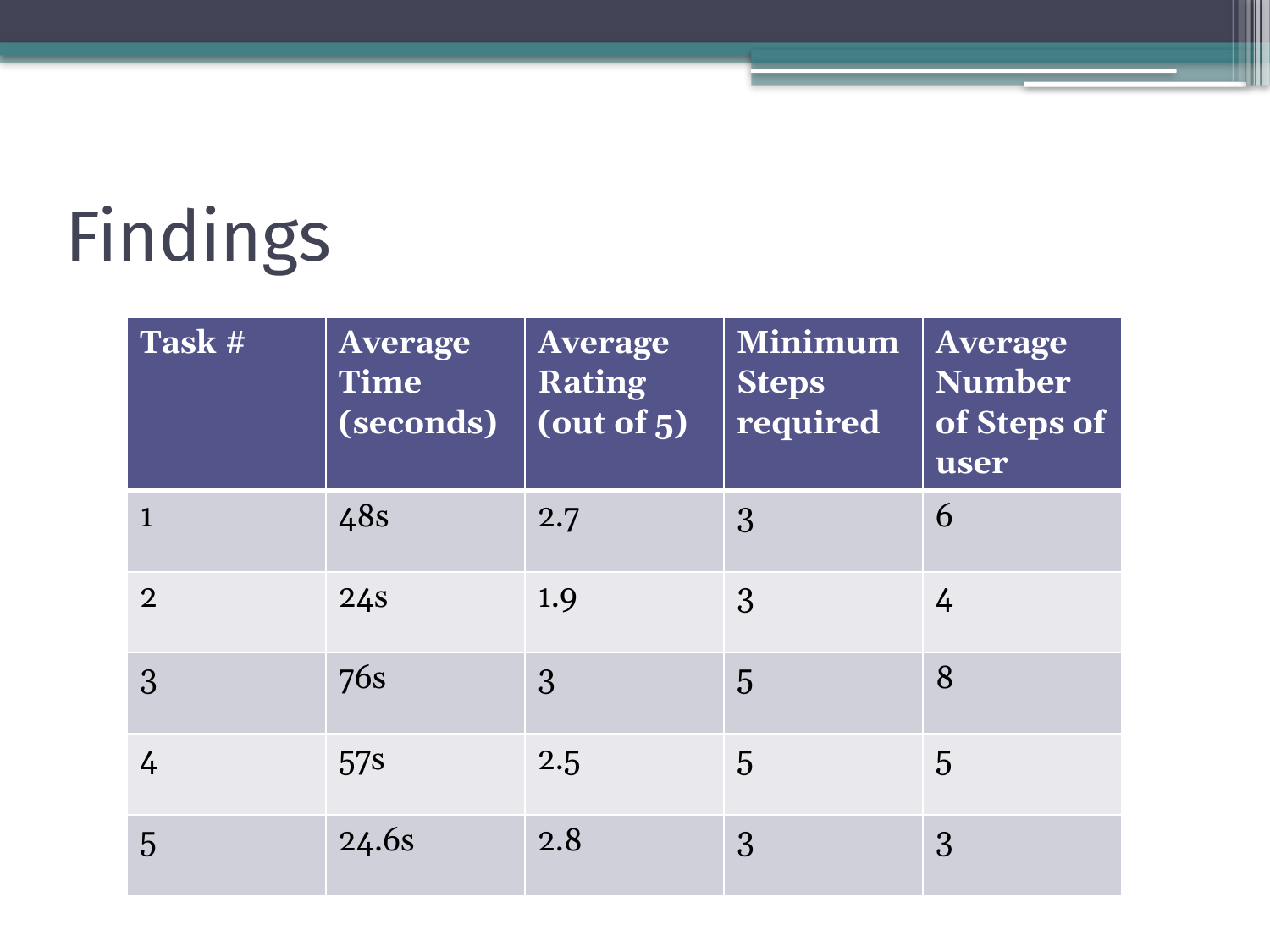

# Findings
| Task # | Average Time (seconds) | Average Rating (out of 5) | Minimum Steps required | Average Number of Steps of user |
| --- | --- | --- | --- | --- |
| 1 | 48s | 2.7 | 3 | 6 |
| 2 | 24s | 1.9 | 3 | 4 |
| 3 | 76s | 3 | 5 | 8 |
| 4 | 57s | 2.5 | 5 | 5 |
| 5 | 24.6s | 2.8 | 3 | 3 |